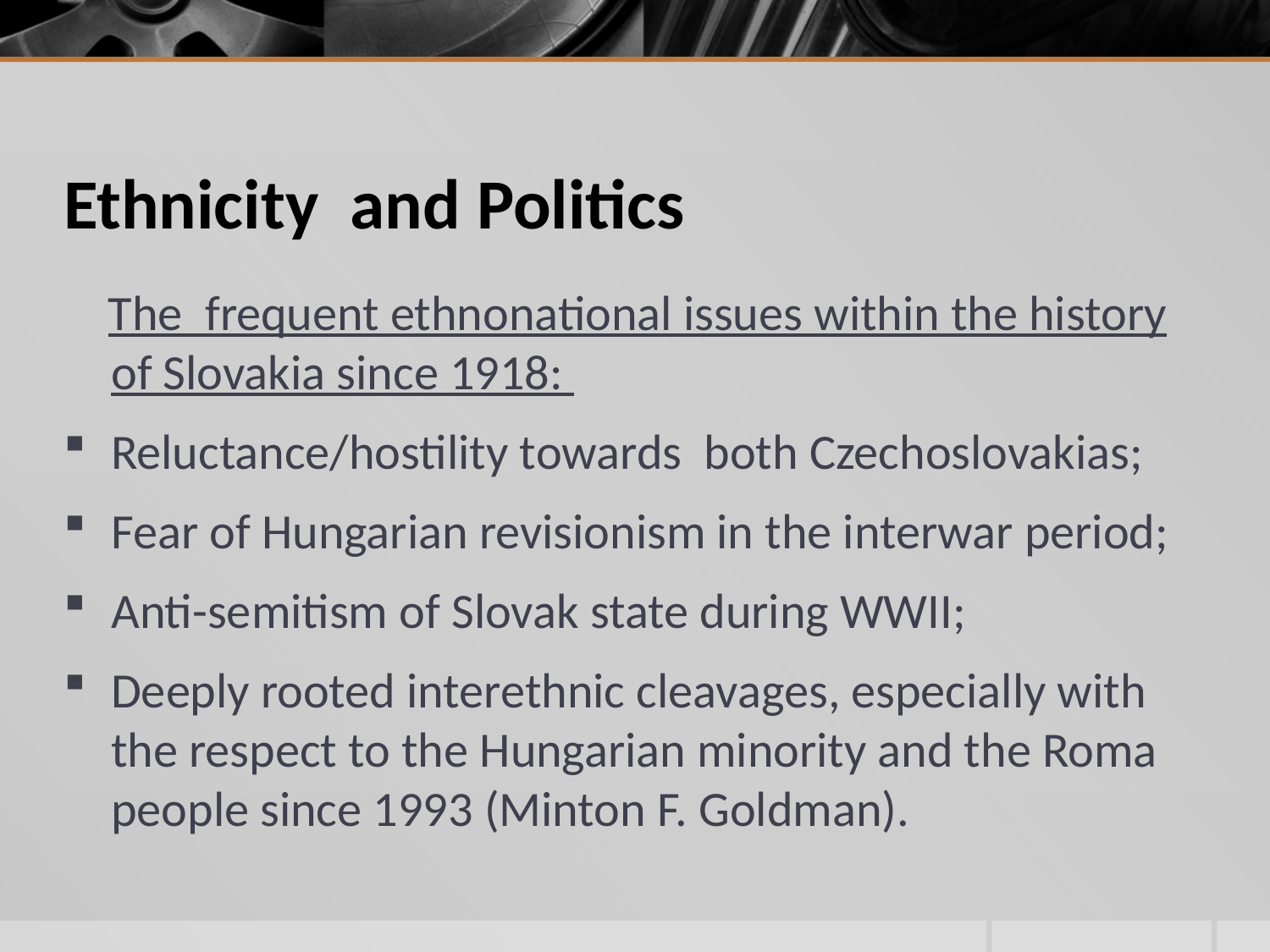

# Ethnicity  and Politics
    The  frequent ethnonational issues within the history of Slovakia since 1918:
Reluctance/hostility towards  both Czechoslovakias;
Fear of Hungarian revisionism in the interwar period;
Anti-semitism of Slovak state during WWII;
Deeply rooted interethnic cleavages, especially with the respect to the Hungarian minority and the Roma people since 1993 (Minton F. Goldman).